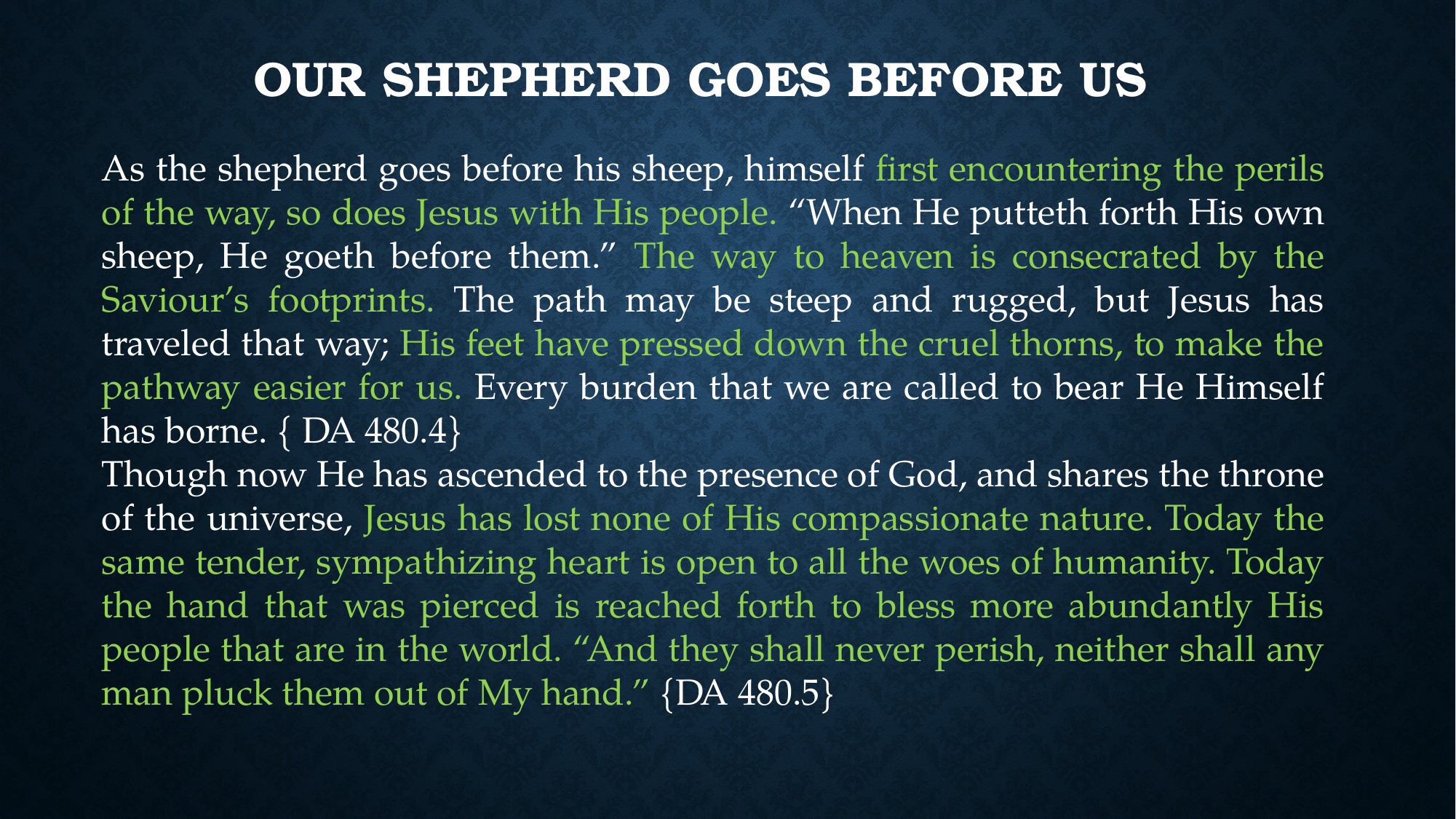

# Our Shepherd Goes Before US
As the shepherd goes before his sheep, himself first encountering the perils of the way, so does Jesus with His people. “When He putteth forth His own sheep, He goeth before them.” The way to heaven is consecrated by the Saviour’s footprints. The path may be steep and rugged, but Jesus has traveled that way; His feet have pressed down the cruel thorns, to make the pathway easier for us. Every burden that we are called to bear He Himself has borne. { DA 480.4}
Though now He has ascended to the presence of God, and shares the throne of the universe, Jesus has lost none of His compassionate nature. Today the same tender, sympathizing heart is open to all the woes of humanity. Today the hand that was pierced is reached forth to bless more abundantly His people that are in the world. “And they shall never perish, neither shall any man pluck them out of My hand.” {DA 480.5}